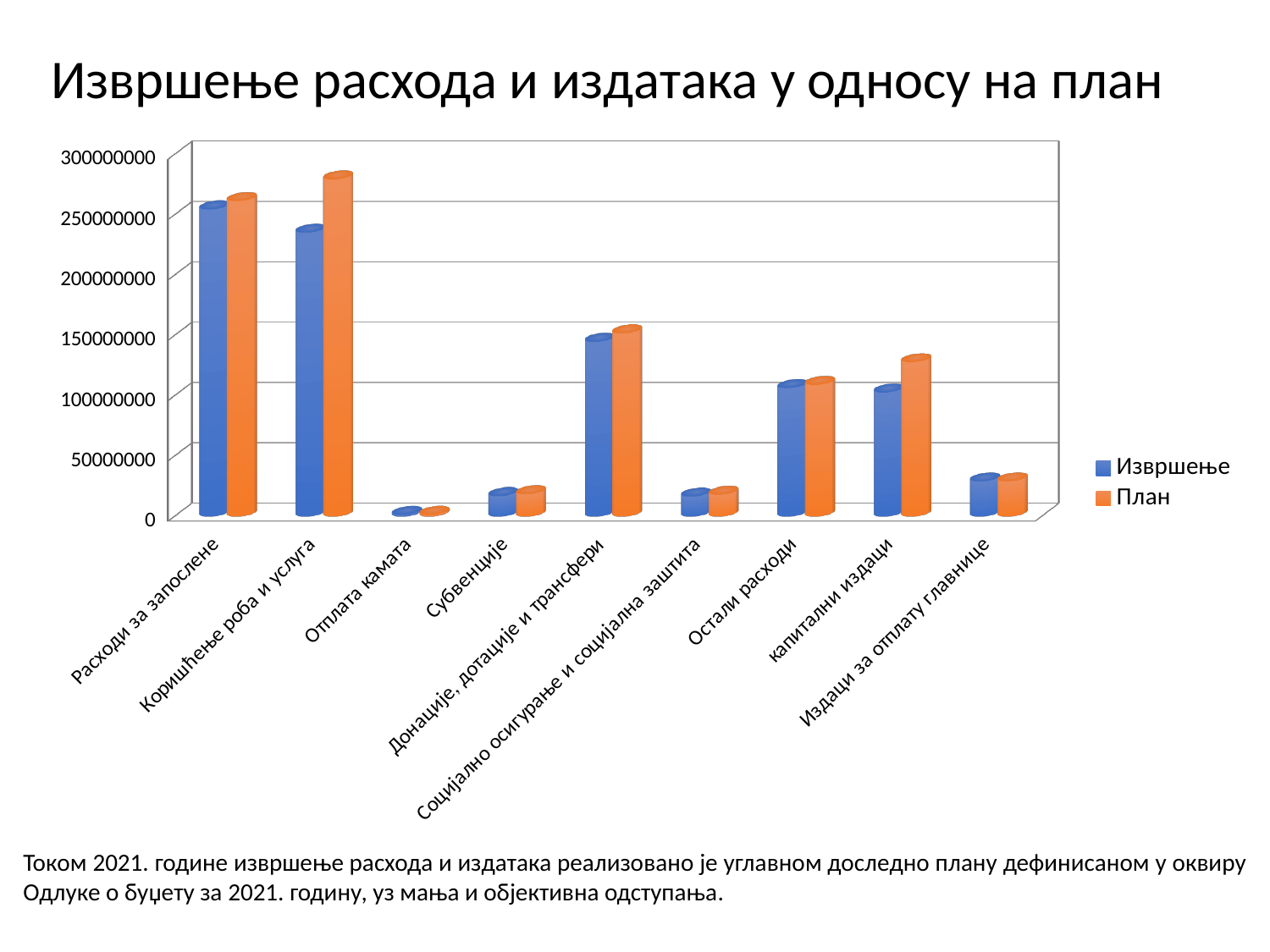

# Извршење расхода и издатака у односу на план

[unsupported chart]

Током 2021. године извршење расхода и издатака реализовано је углавном доследно плану дефинисаном у оквиру Oдлуке о буџету за 2021. годину, уз мања и објективна одступања.